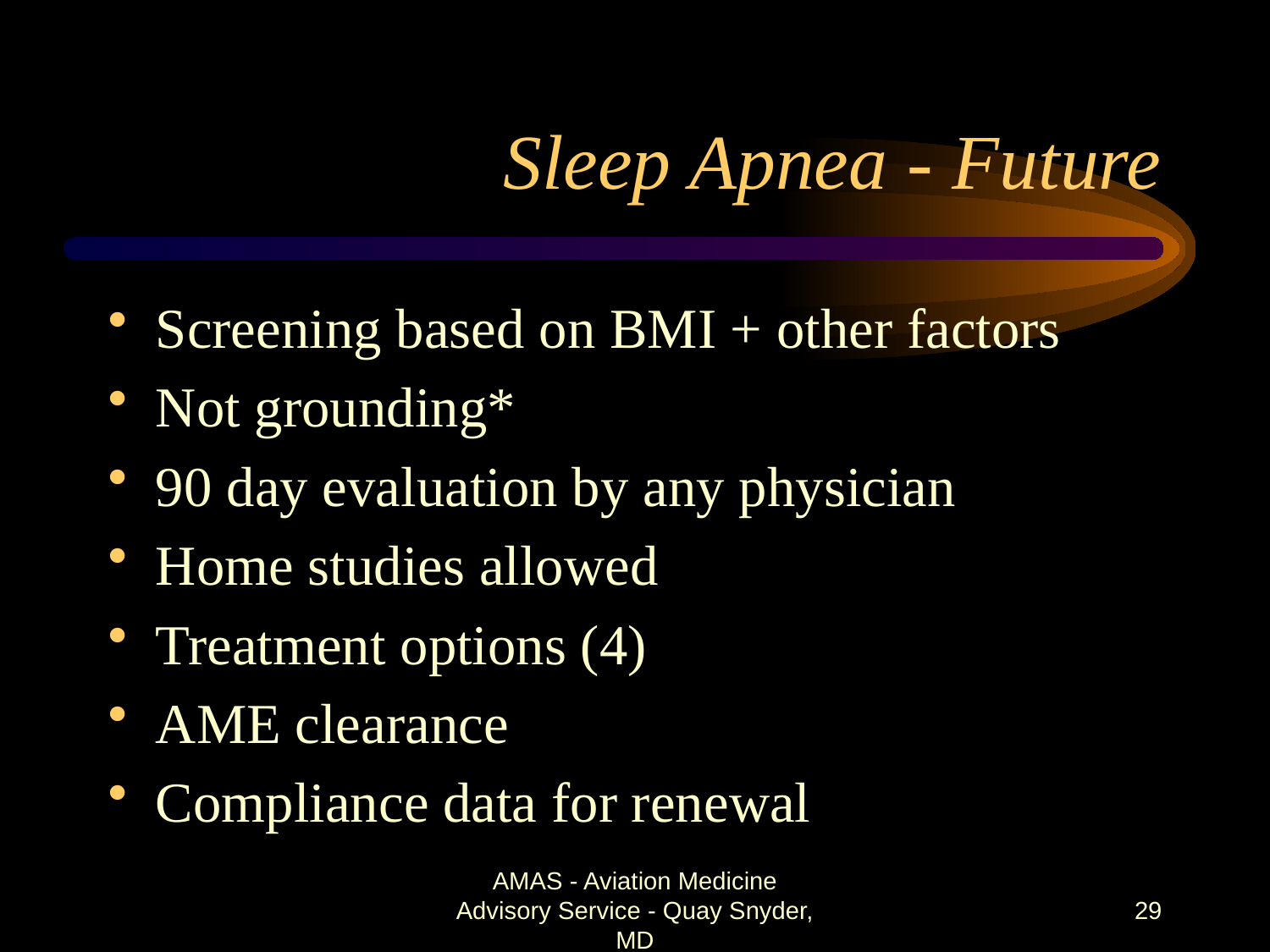

# Sleep Apnea - Future
Screening based on BMI + other factors
Not grounding*
90 day evaluation by any physician
Home studies allowed
Treatment options (4)
AME clearance
Compliance data for renewal
AMAS - Aviation Medicine Advisory Service - Quay Snyder, MD
29